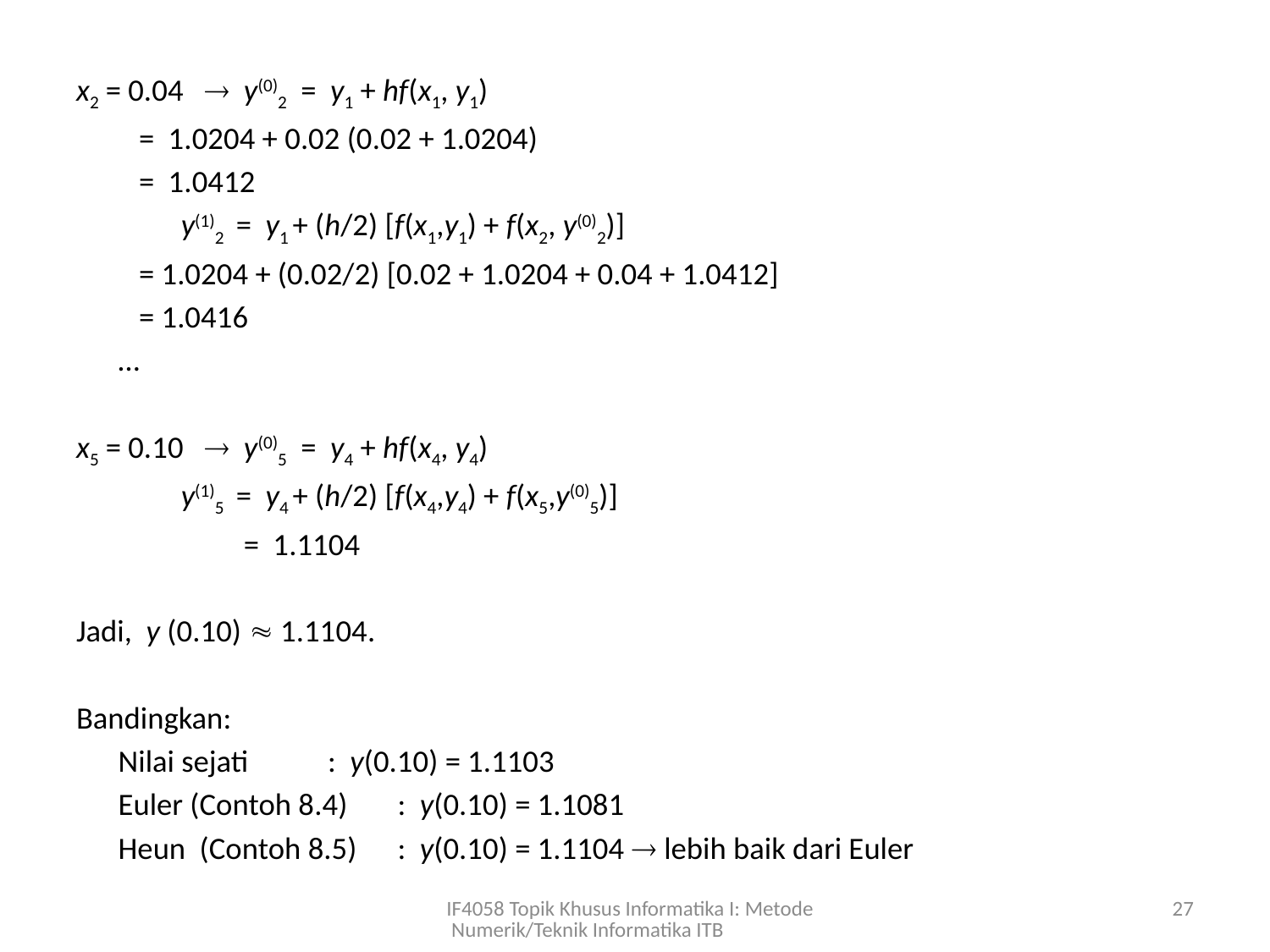

x2 = 0.04   →  y(0)2  =  y1 + hf(x1, y1)
			   =  1.0204 + 0.02 (0.02 + 1.0204)
			   =  1.0412
		         y(1)2   =  y1 + (h/2) [f(x1,y1) + f(x2, y(0)2)]
			   = 1.0204 + (0.02/2) [0.02 + 1.0204 + 0.04 + 1.0412]
			   = 1.0416
			…

x5 = 0.10   →  y(0)5  =  y4 + hf(x4, y4)
		         y(1)5   =  y4 + (h/2) [f(x4,y4) + f(x5,y(0)5)]
		                  =  1.1104

Jadi,  y (0.10) ≈ 1.1104.

Bandingkan:
	Nilai sejati	      		:  y(0.10) = 1.1103
	Euler (Contoh 8.4) 		:  y(0.10) = 1.1081
	Heun  (Contoh 8.5)		:  y(0.10) = 1.1104 → lebih baik dari Euler
IF4058 Topik Khusus Informatika I: Metode  Numerik/Teknik Informatika ITB
27